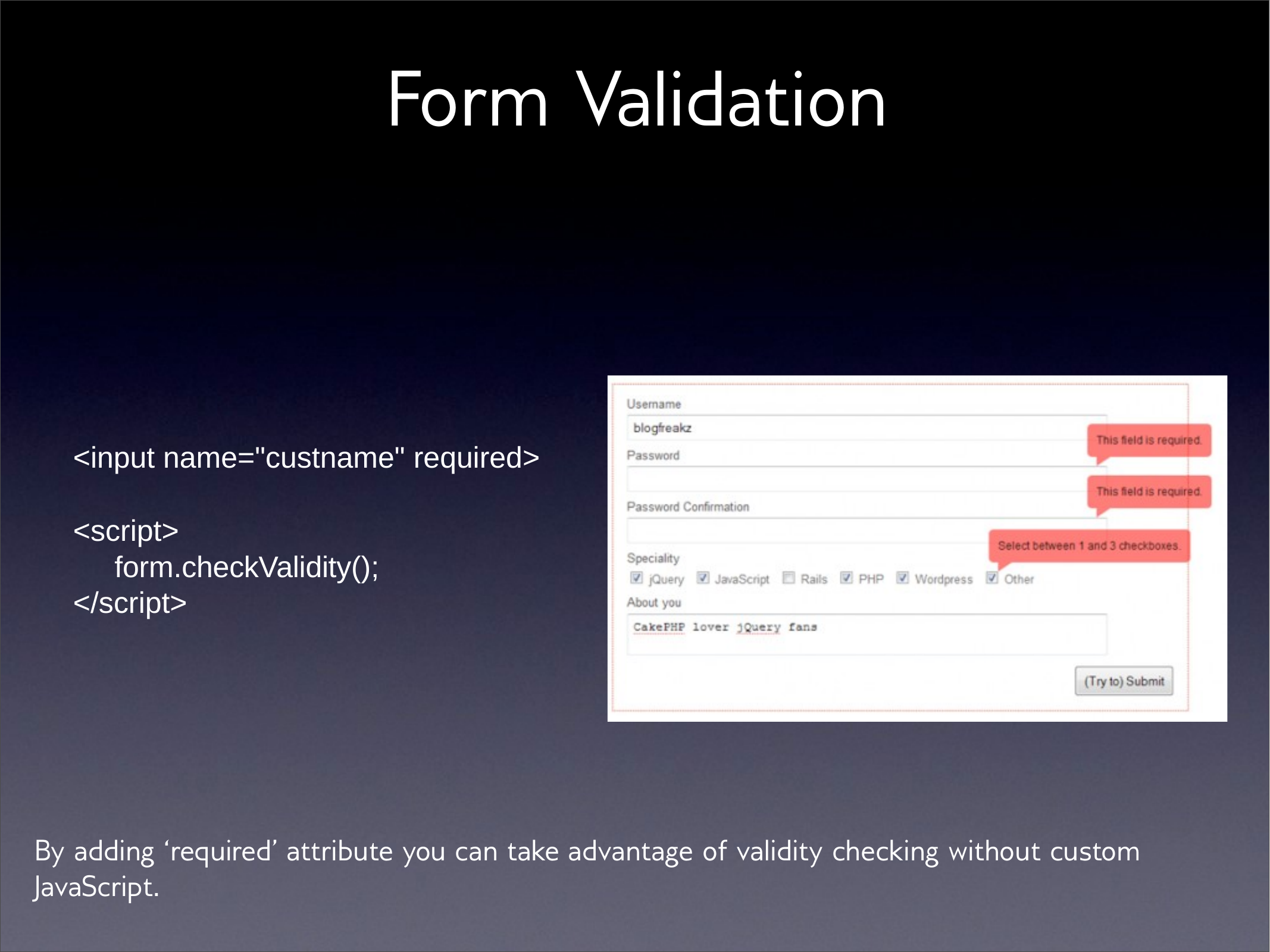

# Form Validation

<input name="custname" required>

<script>
form.checkValidity();
</script>
By adding ‘required’ attribute you can take advantage of validity checking without custom JavaScript.